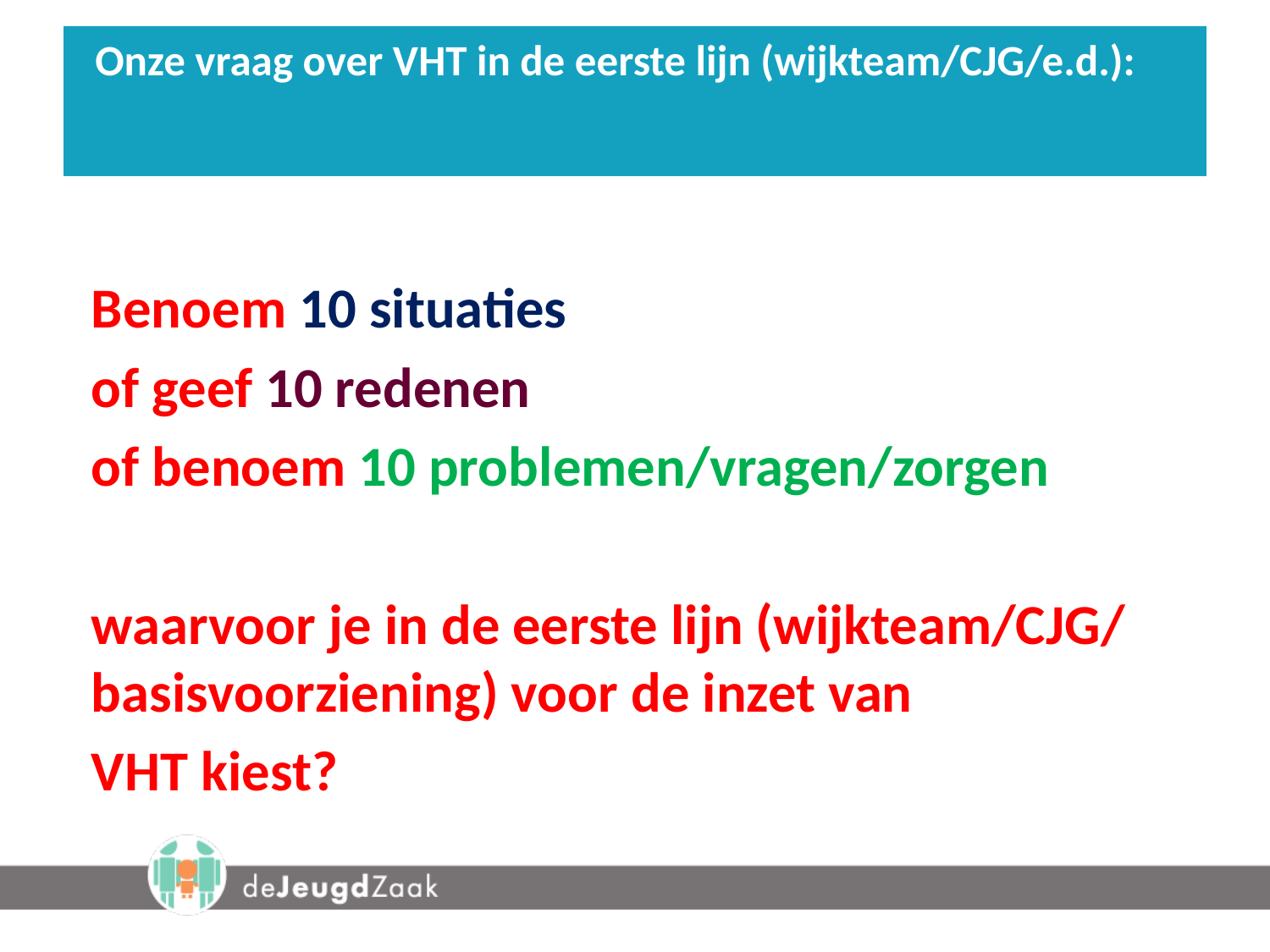

# Onze vraag over VHT in de eerste lijn (wijkteam/CJG/e.d.):

Benoem 10 situaties
of geef 10 redenen
of benoem 10 problemen/vragen/zorgen

waarvoor je in de eerste lijn (wijkteam/CJG/ basisvoorziening) voor de inzet van
VHT kiest?